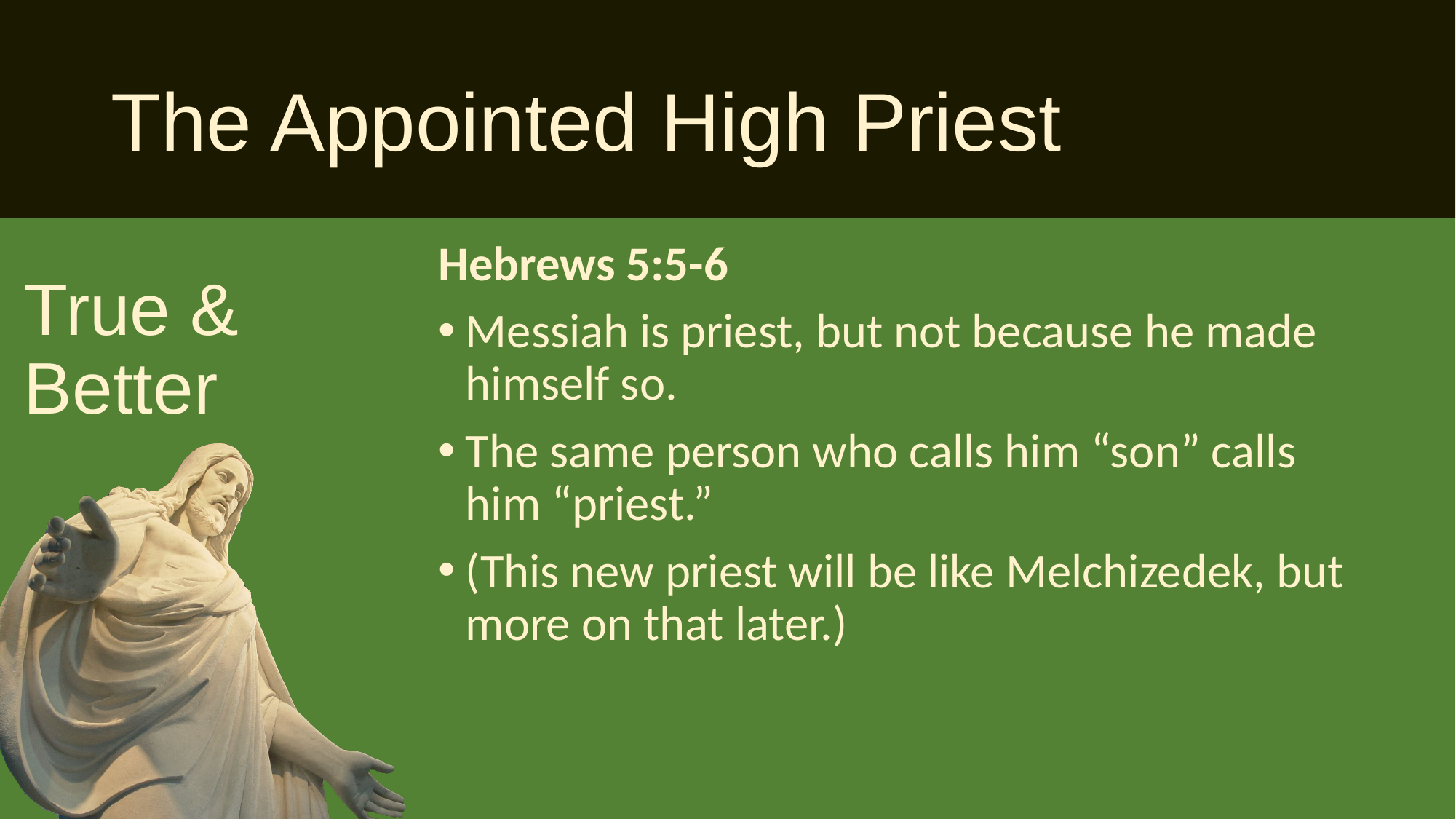

# The Appointed High Priest
Hebrews 5:5-6
Messiah is priest, but not because he made himself so.
The same person who calls him “son” calls him “priest.”
(This new priest will be like Melchizedek, but more on that later.)